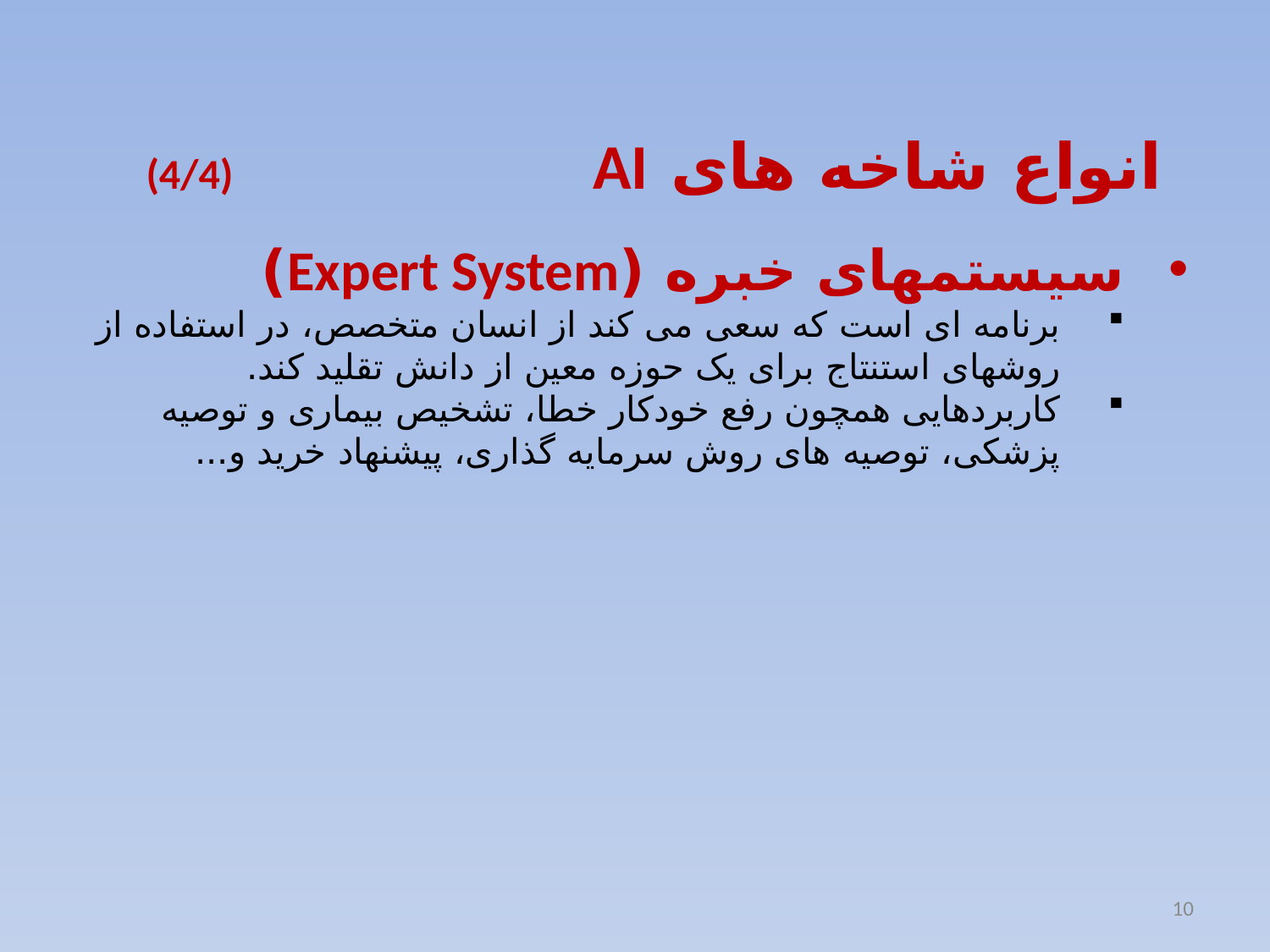

انواع شاخه های AI				(4/4)
سیستمهای خبره (Expert System)
برنامه ای است که سعی می کند از انسان متخصص، در استفاده از روشهای استنتاج برای یک حوزه معین از دانش تقلید کند.
کاربردهایی همچون رفع خودکار خطا، تشخیص بیماری و توصیه پزشکی، توصیه های روش سرمایه گذاری، پیشنهاد خرید و...
10